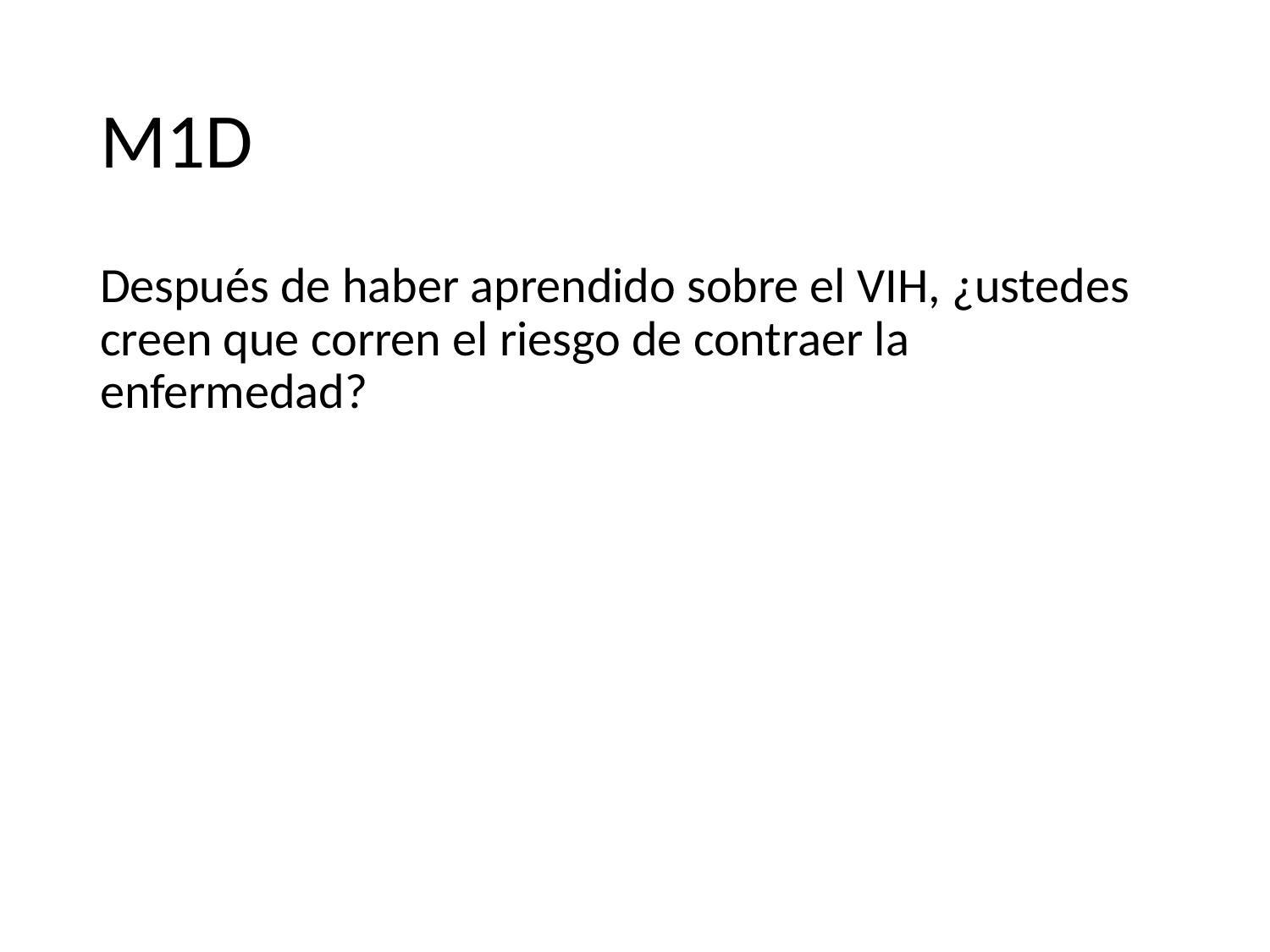

# M1D
Después de haber aprendido sobre el VIH, ¿ustedes creen que corren el riesgo de contraer la enfermedad?